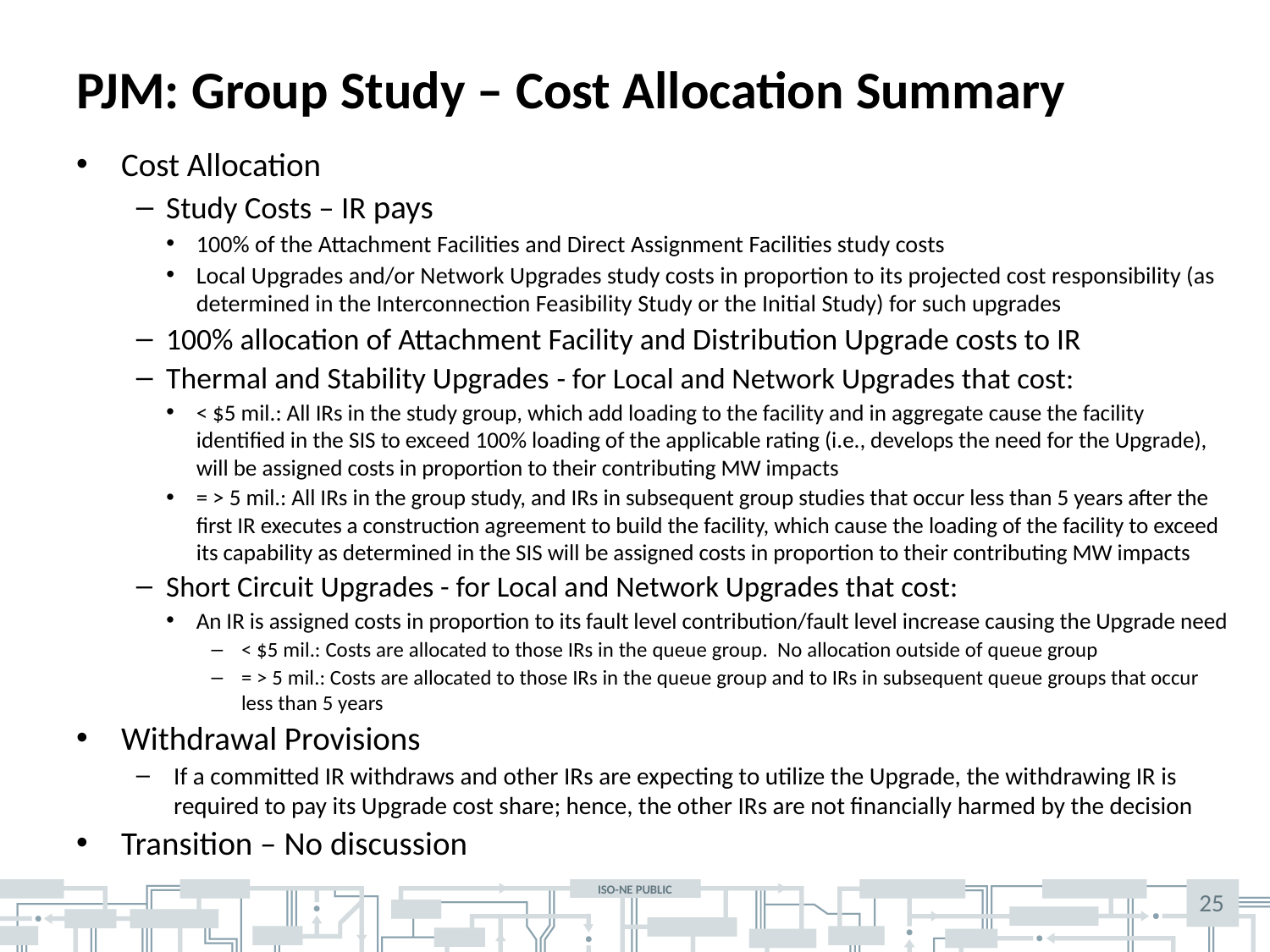

# PJM: Group Study – Cost Allocation Summary
Cost Allocation
Study Costs – IR pays
100% of the Attachment Facilities and Direct Assignment Facilities study costs
Local Upgrades and/or Network Upgrades study costs in proportion to its projected cost responsibility (as determined in the Interconnection Feasibility Study or the Initial Study) for such upgrades
100% allocation of Attachment Facility and Distribution Upgrade costs to IR
Thermal and Stability Upgrades - for Local and Network Upgrades that cost:
< $5 mil.: All IRs in the study group, which add loading to the facility and in aggregate cause the facility identified in the SIS to exceed 100% loading of the applicable rating (i.e., develops the need for the Upgrade), will be assigned costs in proportion to their contributing MW impacts
= > 5 mil.: All IRs in the group study, and IRs in subsequent group studies that occur less than 5 years after the first IR executes a construction agreement to build the facility, which cause the loading of the facility to exceed its capability as determined in the SIS will be assigned costs in proportion to their contributing MW impacts
Short Circuit Upgrades - for Local and Network Upgrades that cost:
An IR is assigned costs in proportion to its fault level contribution/fault level increase causing the Upgrade need
< $5 mil.: Costs are allocated to those IRs in the queue group.  No allocation outside of queue group
= > 5 mil.: Costs are allocated to those IRs in the queue group and to IRs in subsequent queue groups that occur less than 5 years
Withdrawal Provisions
If a committed IR withdraws and other IRs are expecting to utilize the Upgrade, the withdrawing IR is required to pay its Upgrade cost share; hence, the other IRs are not financially harmed by the decision
Transition – No discussion
25